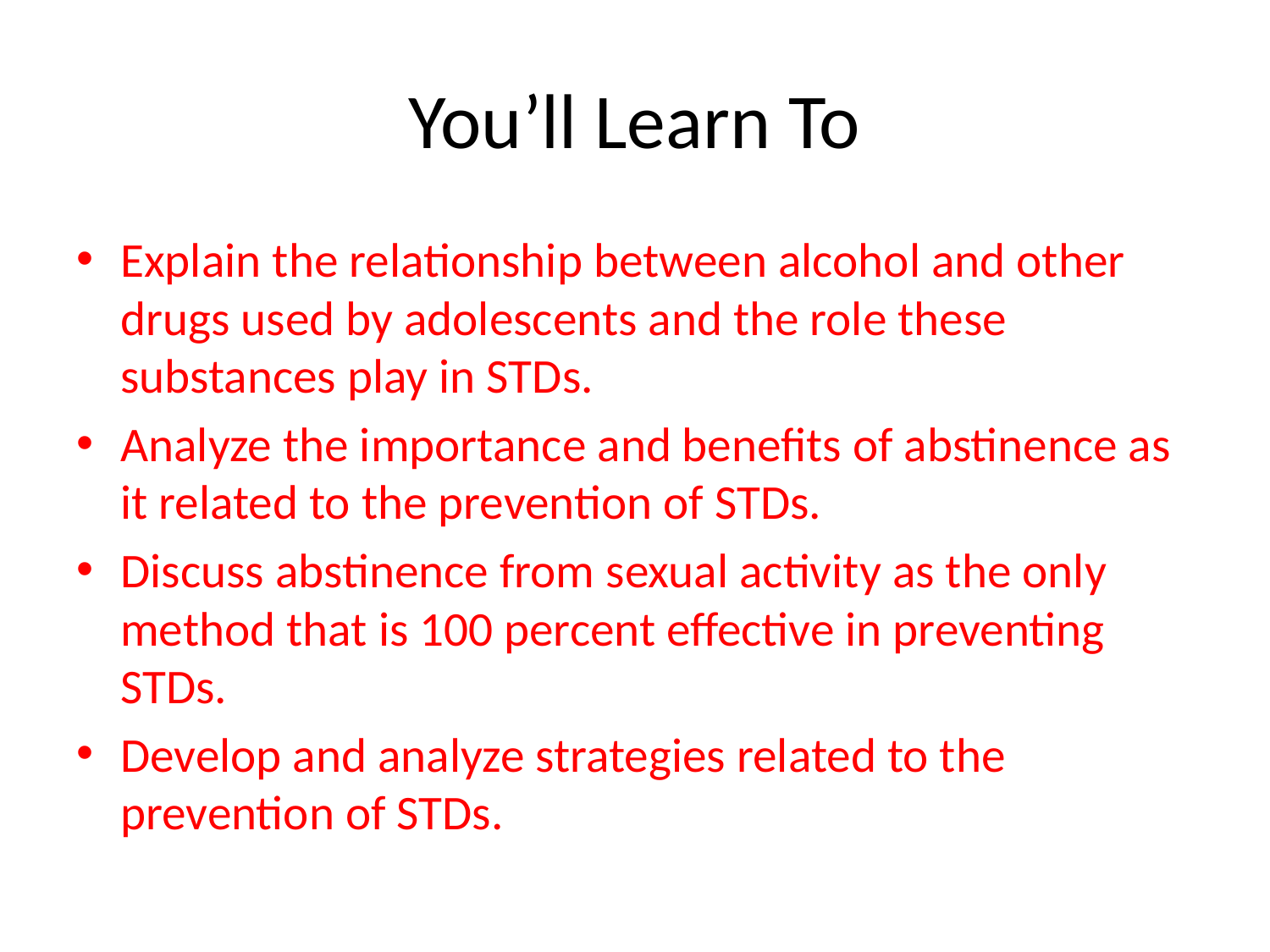

# You’ll Learn To
Explain the relationship between alcohol and other drugs used by adolescents and the role these substances play in STDs.
Analyze the importance and benefits of abstinence as it related to the prevention of STDs.
Discuss abstinence from sexual activity as the only method that is 100 percent effective in preventing STDs.
Develop and analyze strategies related to the prevention of STDs.